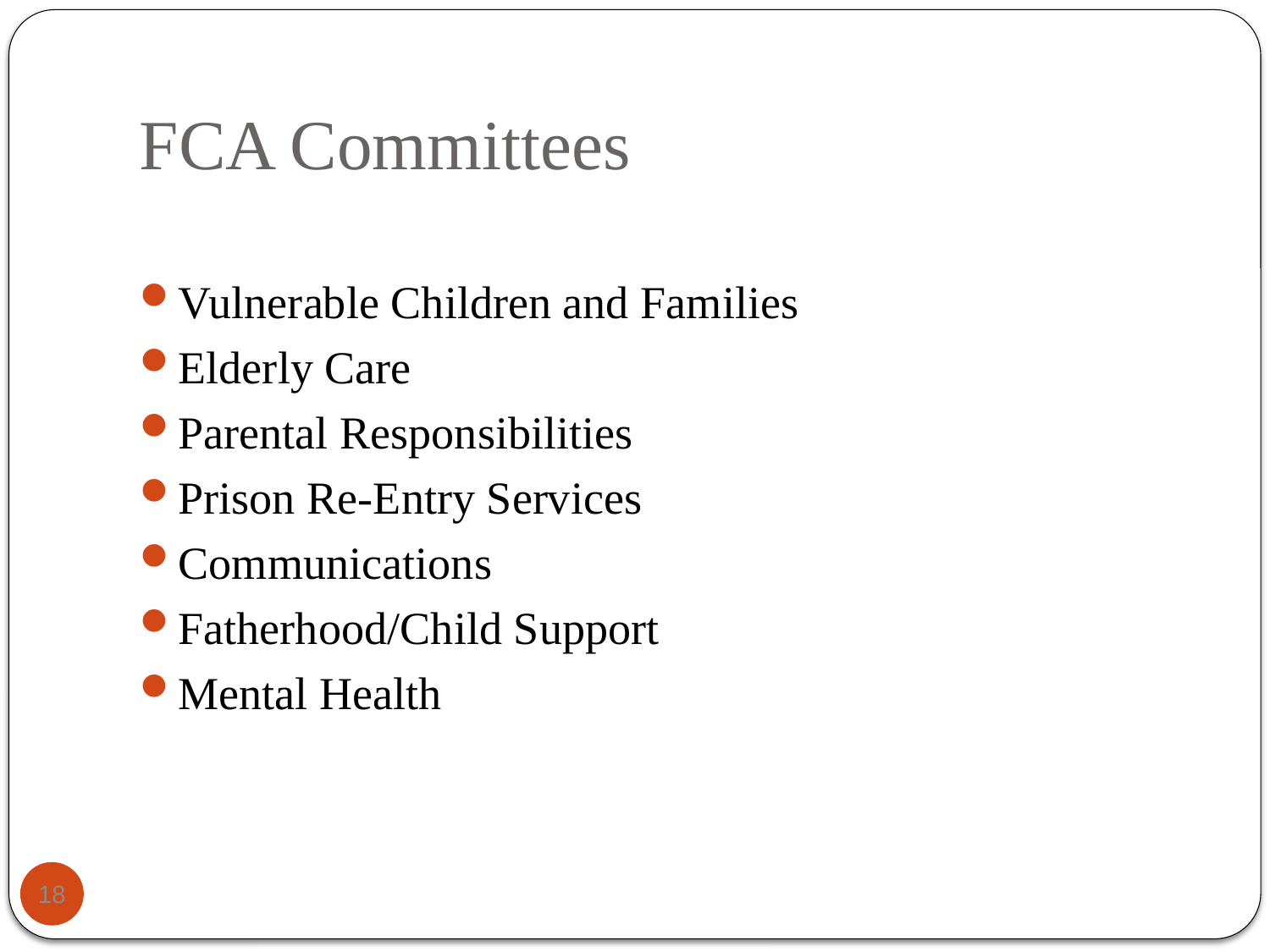

# FCA Committees

Vulnerable Children and Families
Elderly Care
Parental Responsibilities
Prison Re-Entry Services
Communications
Fatherhood/Child Support
Mental Health
18